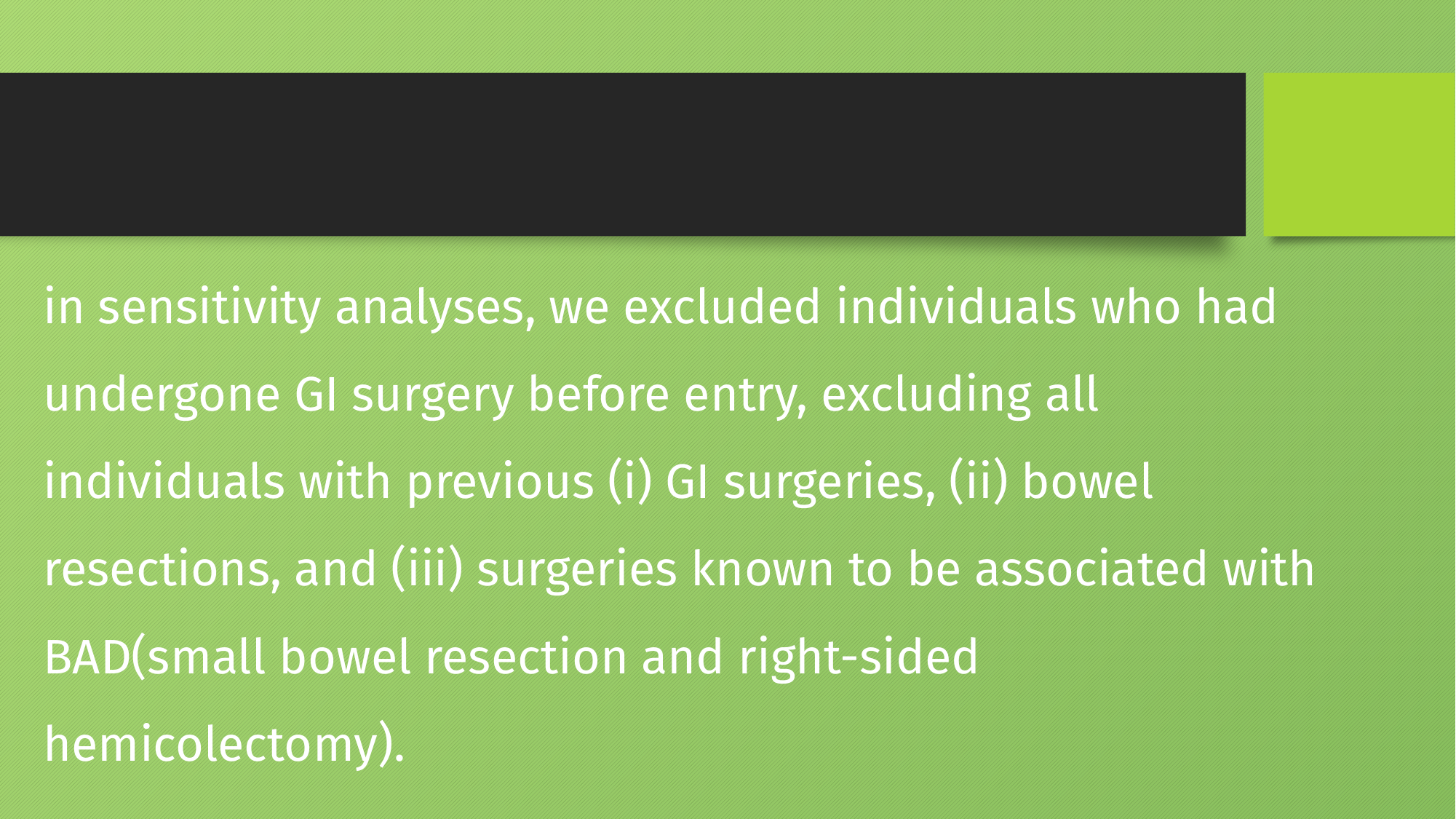

#
in sensitivity analyses, we excluded individuals who had undergone GI surgery before entry, excluding all individuals with previous (i) GI surgeries, (ii) bowel resections, and (iii) surgeries known to be associated with BAD(small bowel resection and right-sided hemicolectomy).